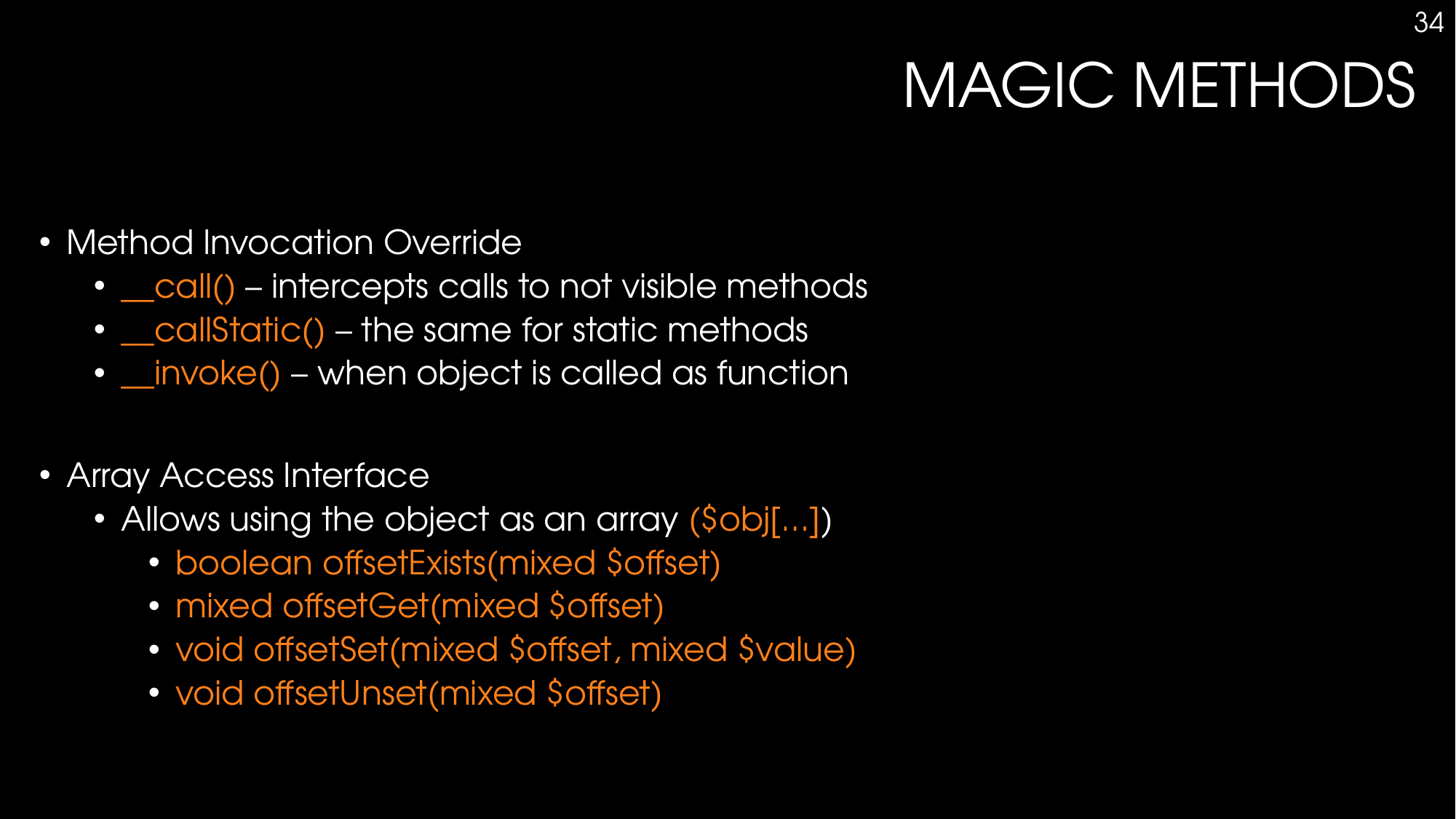

34
# Magic Methods
Method Invocation Override
__call() – intercepts calls to not visible methods
__callStatic() – the same for static methods
__invoke() – when object is called as function

Array Access Interface
Allows using the object as an array ($obj[…])
boolean offsetExists(mixed $offset)
mixed offsetGet(mixed $offset)
void offsetSet(mixed $offset, mixed $value)
void offsetUnset(mixed $offset)